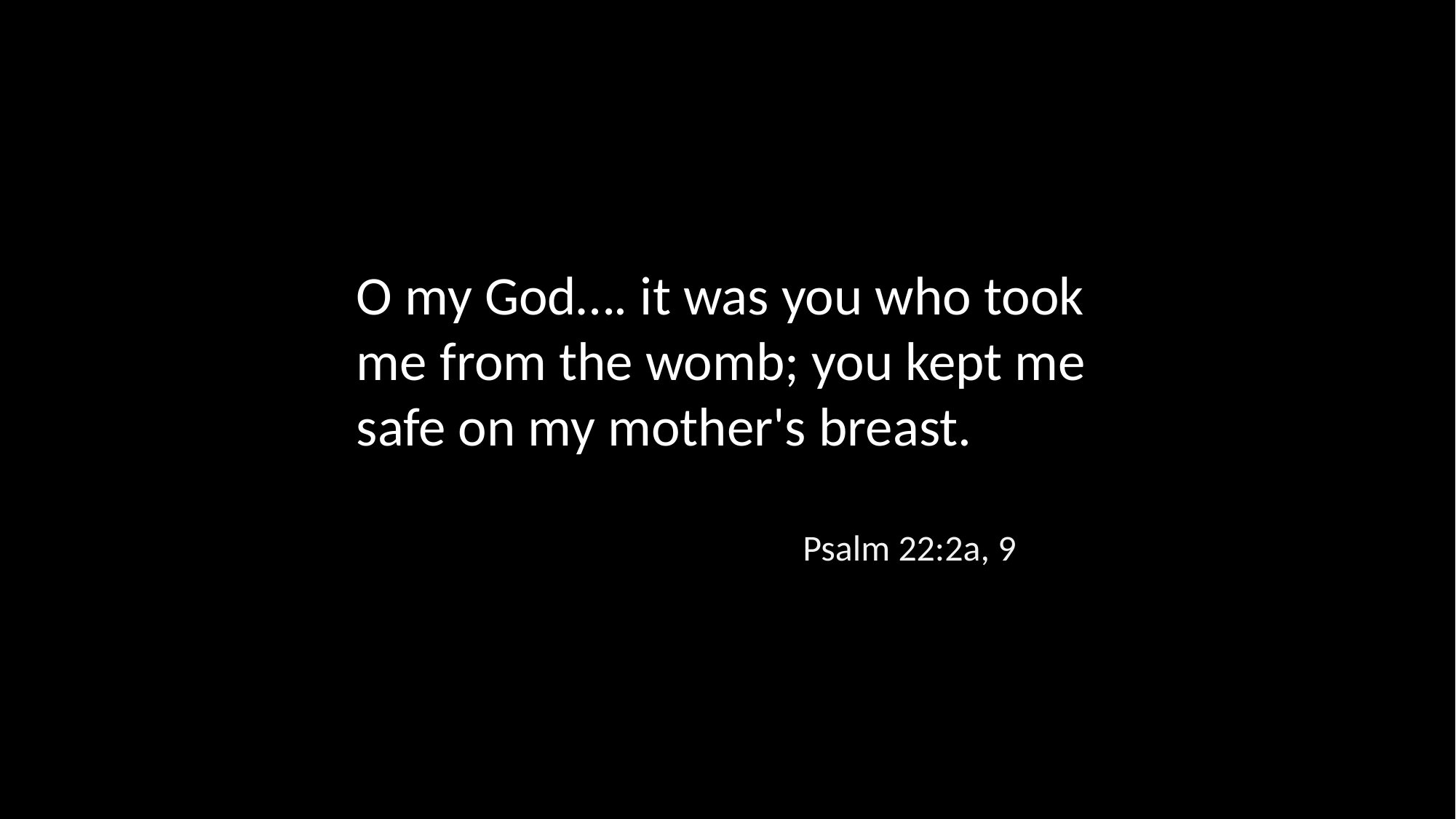

O my God…. it was you who took me from the womb; you kept me safe on my mother's breast.
Psalm 22:2a, 9